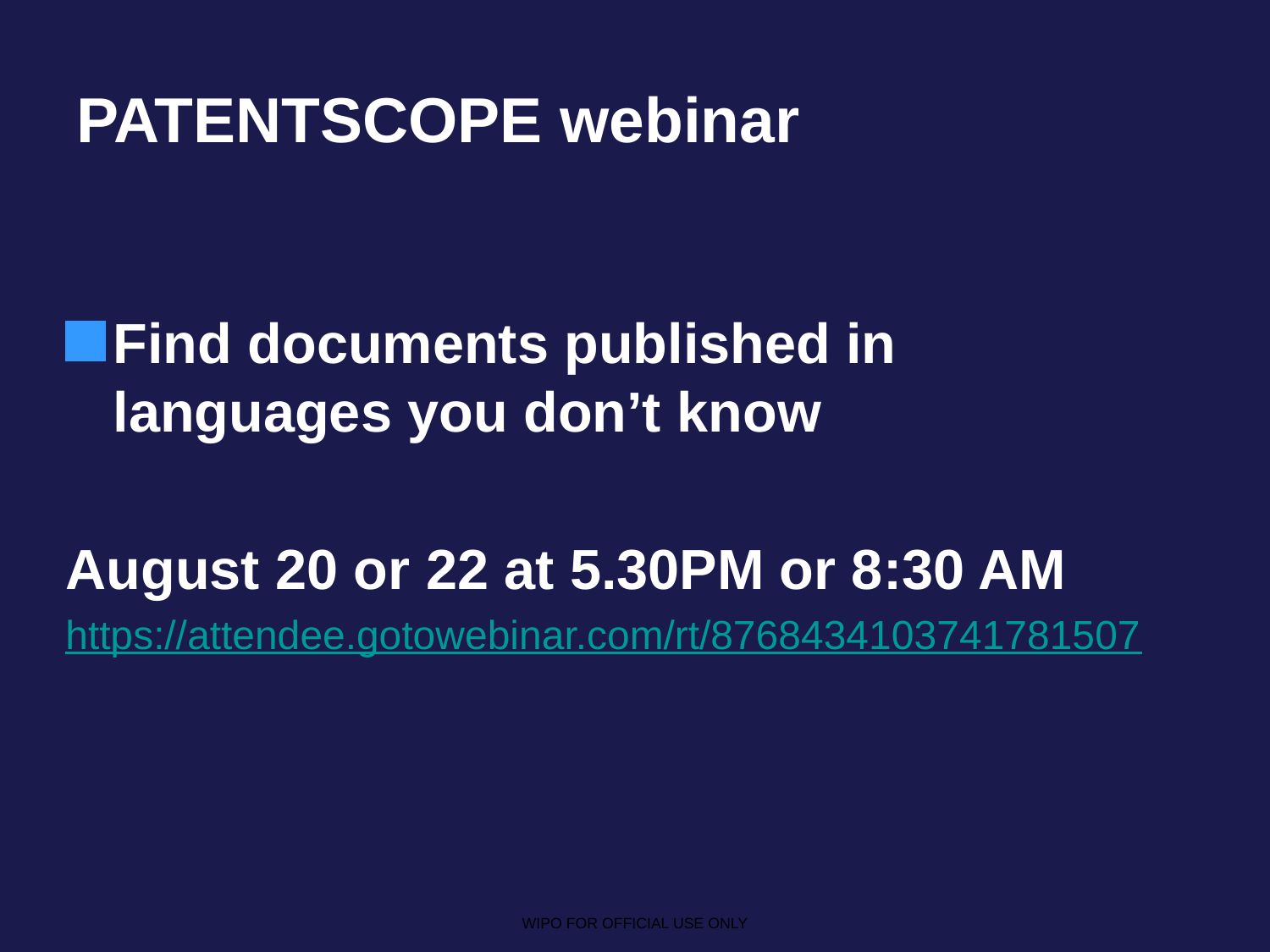

# PATENTSCOPE webinar

Find documents published in languages you don’t know

August 20 or 22 at 5.30PM or 8:30 AM
https://attendee.gotowebinar.com/rt/8768434103741781507